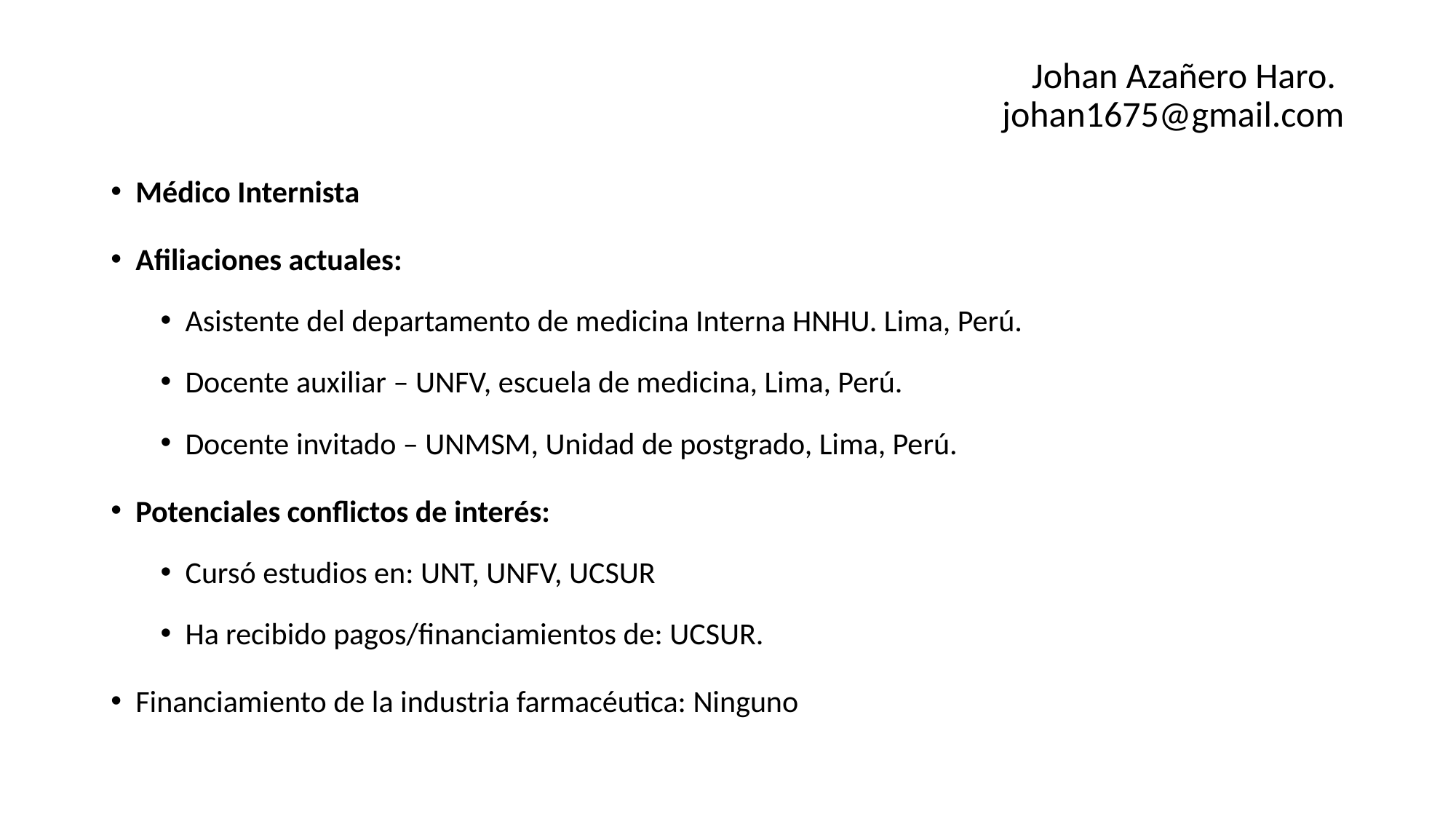

# Johan Azañero Haro. johan1675@gmail.com
Médico Internista
Afiliaciones actuales:
Asistente del departamento de medicina Interna HNHU. Lima, Perú.
Docente auxiliar – UNFV, escuela de medicina, Lima, Perú.
Docente invitado – UNMSM, Unidad de postgrado, Lima, Perú.
Potenciales conflictos de interés:
Cursó estudios en: UNT, UNFV, UCSUR
Ha recibido pagos/financiamientos de: UCSUR.
Financiamiento de la industria farmacéutica: Ninguno